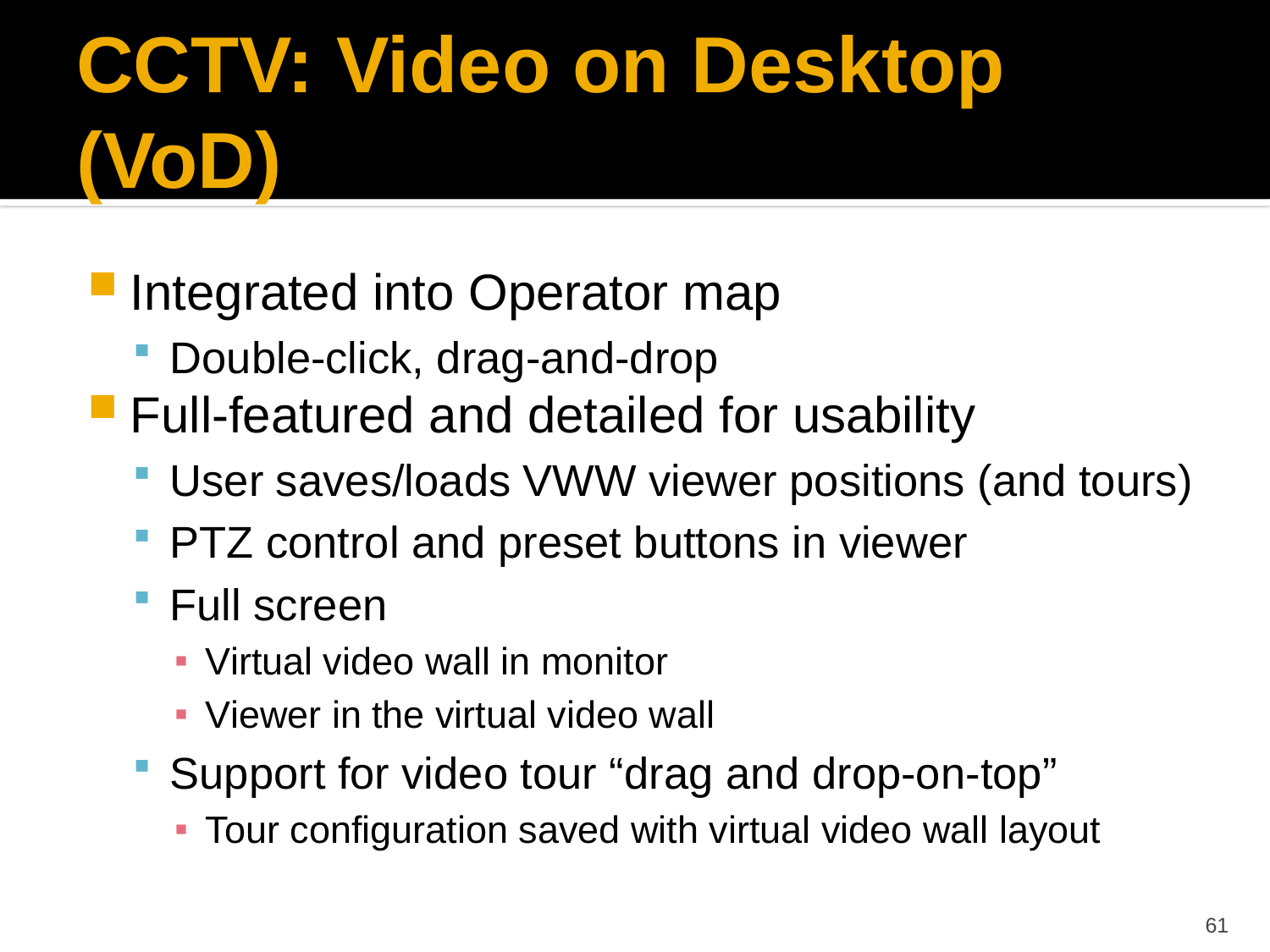

# CCTV: Video on Desktop (VoD)
Integrated into Operator map
Double-click, drag-and-drop
Full-featured and detailed for usability
User saves/loads VWW viewer positions (and tours)
PTZ control and preset buttons in viewer
Full screen
Virtual video wall in monitor
Viewer in the virtual video wall
Support for video tour “drag and drop-on-top”
Tour configuration saved with virtual video wall layout

61